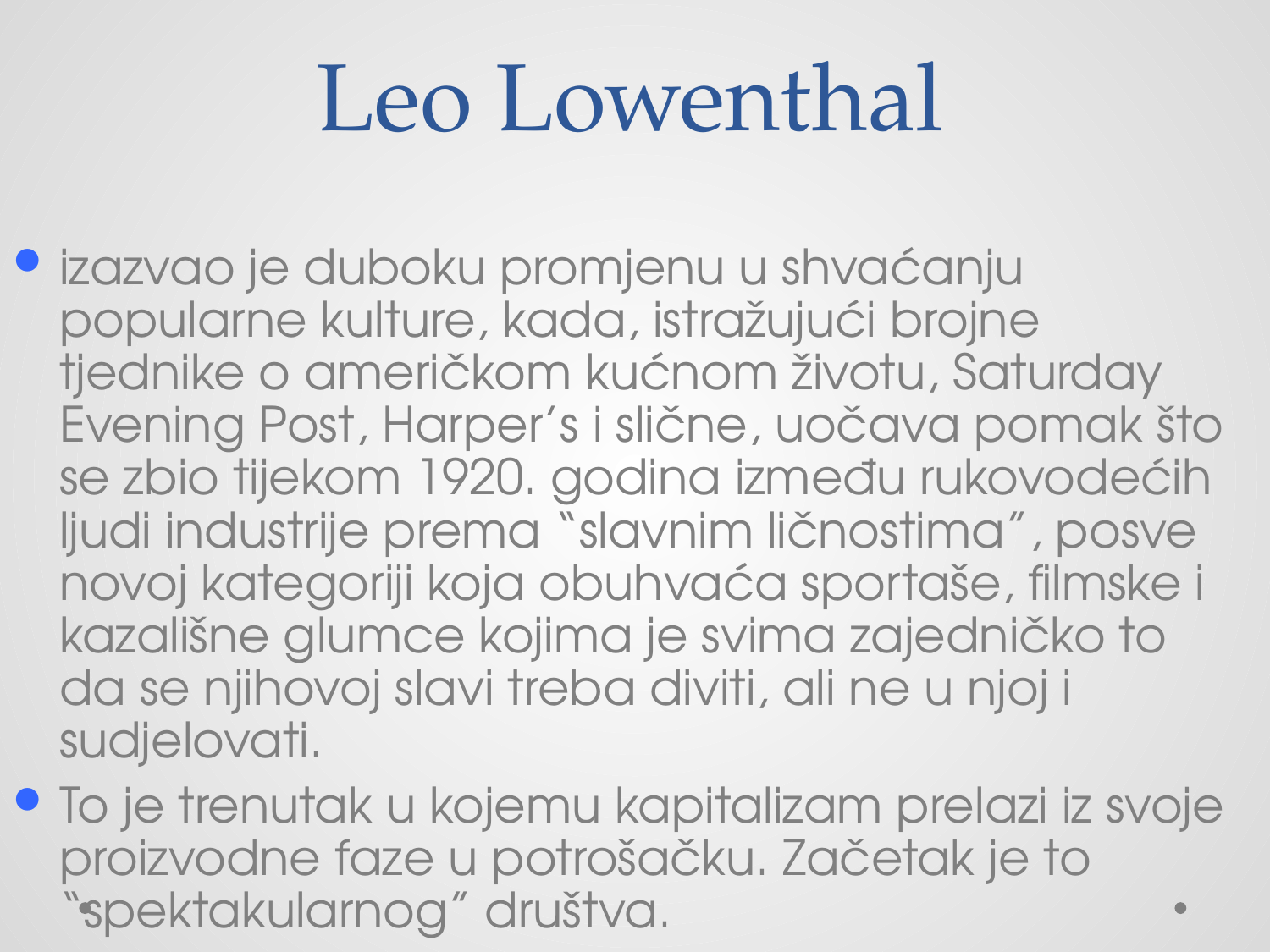

Leo Lowenthal
izazvao je duboku promjenu u shvaćanju popularne kulture, kada, istražujući brojne tjednike o američkom kućnom životu, Saturday Evening Post, Harper’s i slične, uočava pomak što se zbio tijekom 1920. godina između rukovodećih ljudi industrije prema “slavnim ličnostima”, posve novoj kategoriji koja obuhvaća sportaše, filmske i kazališne glumce kojima je svima zajedničko to da se njihovoj slavi treba diviti, ali ne u njoj i sudjelovati.
To je trenutak u kojemu kapitalizam prelazi iz svoje proizvodne faze u potrošačku. Začetak je to “spektakularnog” društva.